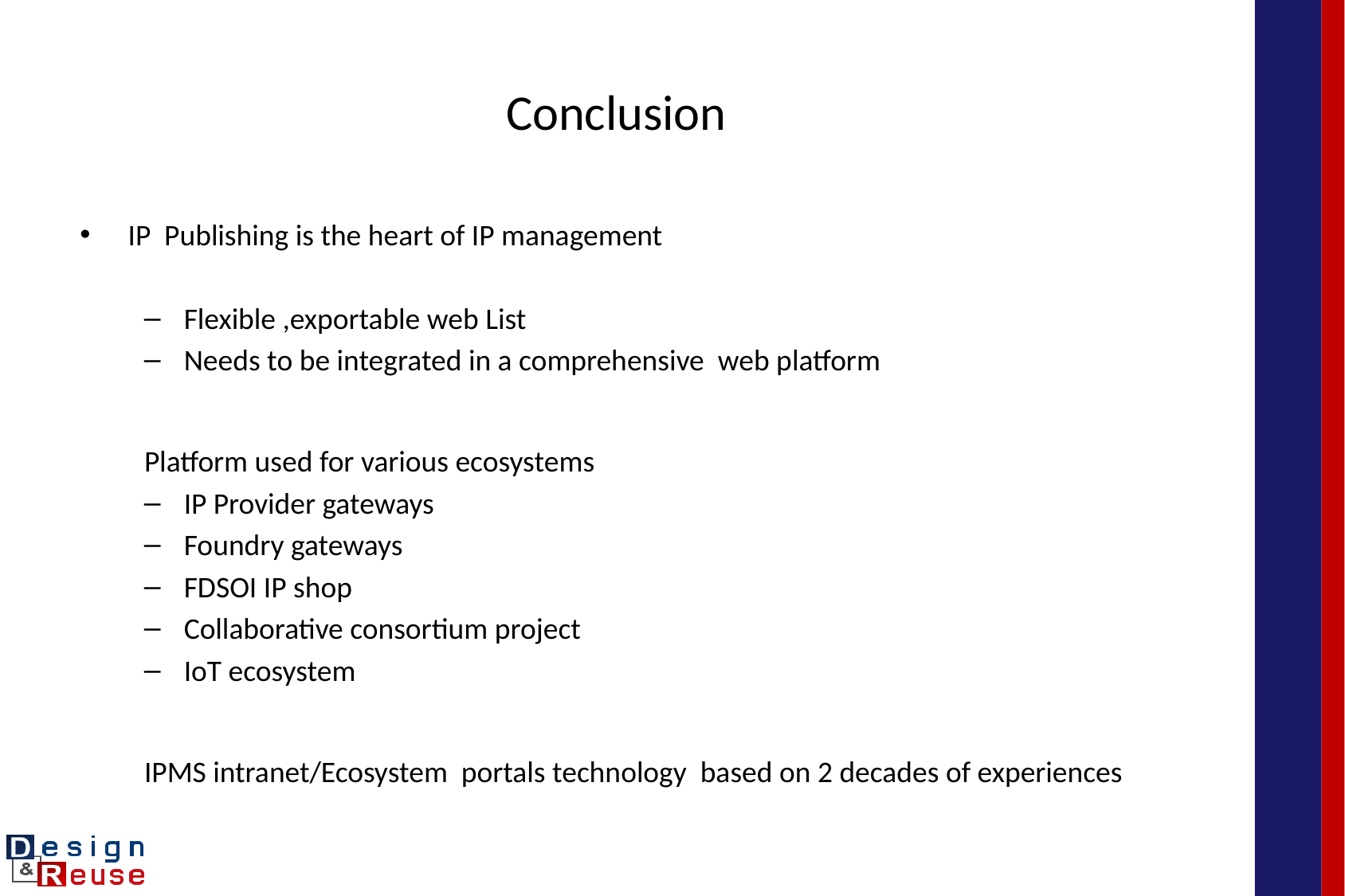

# Conclusion
IP  Publishing is the heart of IP management

Flexible ,exportable web List
Needs to be integrated in a comprehensive  web platform

Platform used for various ecosystems
IP Provider gateways
Foundry gateways
FDSOI IP shop
Collaborative consortium project
IoT ecosystem

IPMS intranet/Ecosystem  portals technology  based on 2 decades of experiences